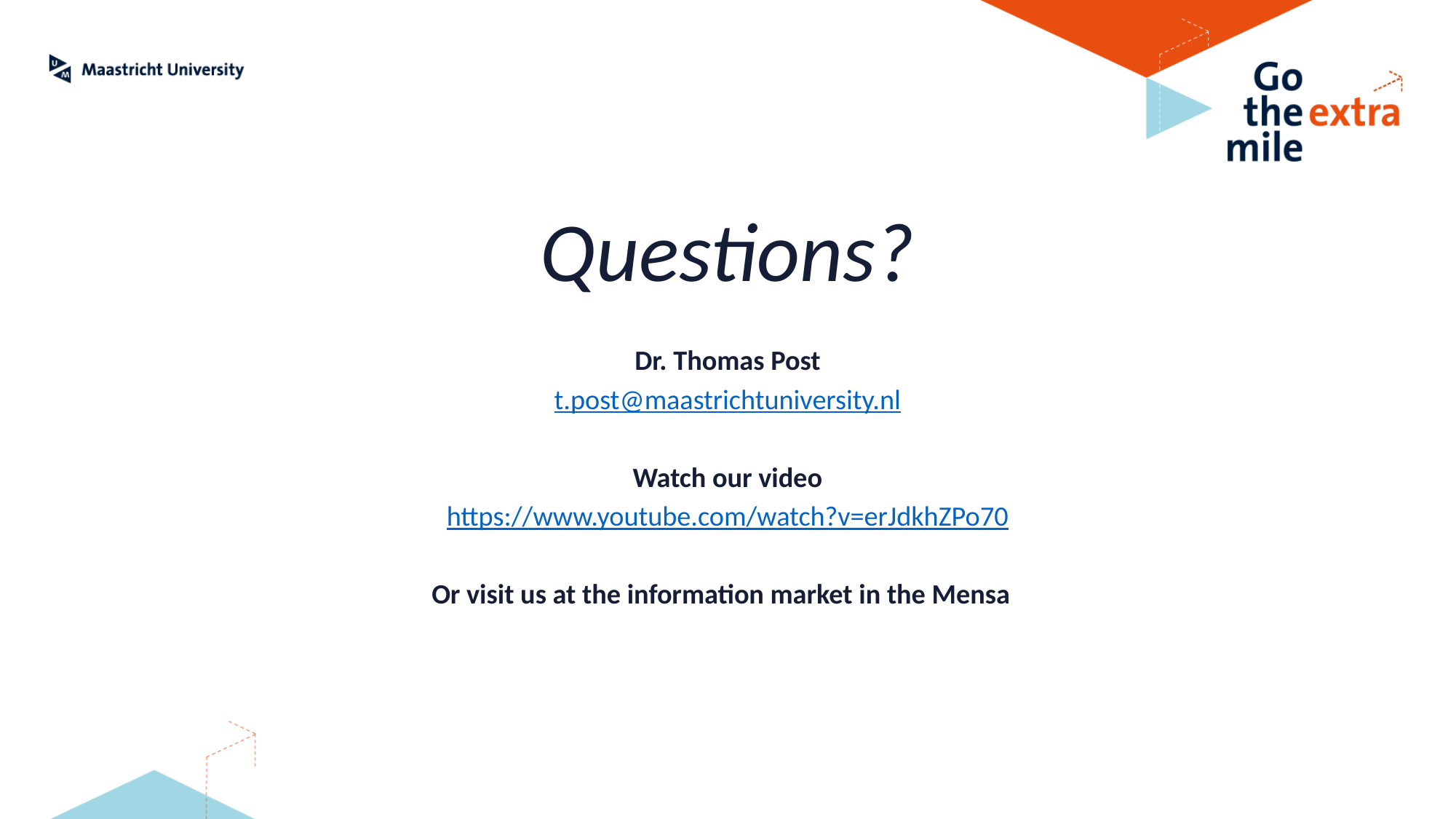

Questions?

Dr. Thomas Post
t.post@maastrichtuniversity.nl

Watch our video
https://www.youtube.com/watch?v=erJdkhZPo70

Or visit us at the information market in the Mensa